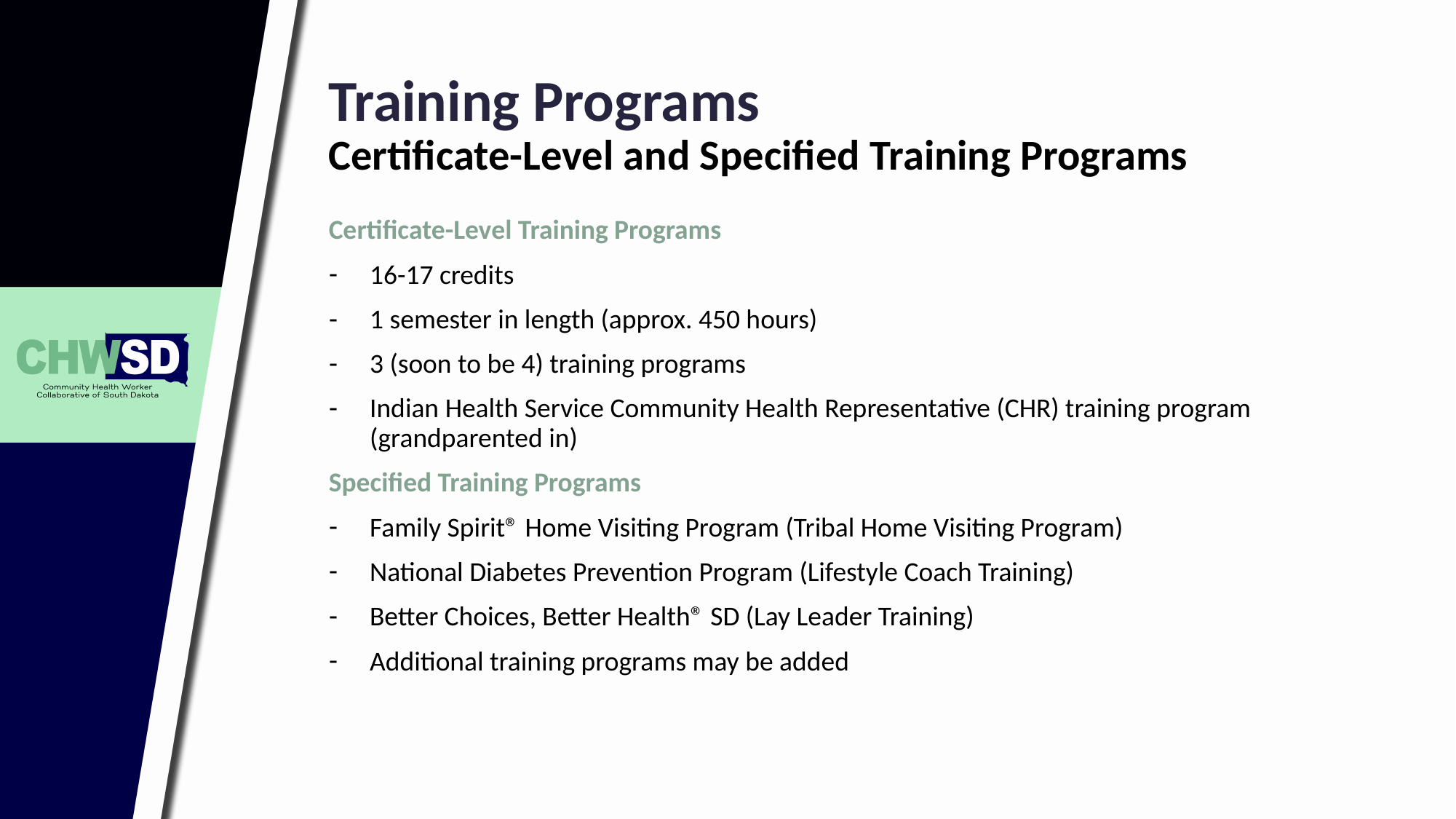

Training Programs
Certificate-Level and Specified Training Programs
Certificate-Level Training Programs
16-17 credits
1 semester in length (approx. 450 hours)
3 (soon to be 4) training programs
Indian Health Service Community Health Representative (CHR) training program (grandparented in)
Specified Training Programs
Family Spirit® Home Visiting Program (Tribal Home Visiting Program)
National Diabetes Prevention Program (Lifestyle Coach Training)
Better Choices, Better Health® SD (Lay Leader Training)
Additional training programs may be added